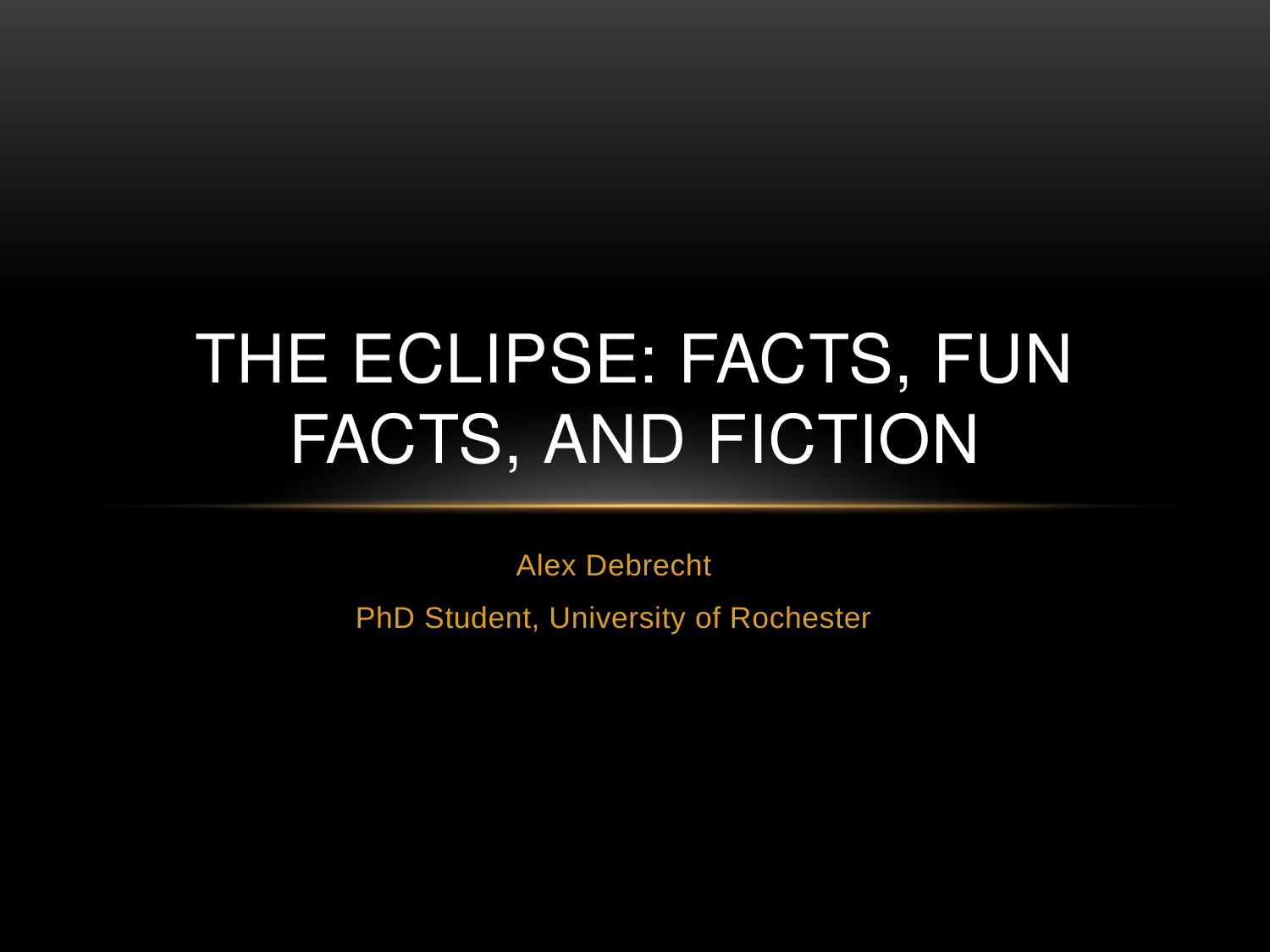

# The Eclipse: Facts, Fun Facts, and Fiction
Alex Debrecht
PhD Student, University of Rochester